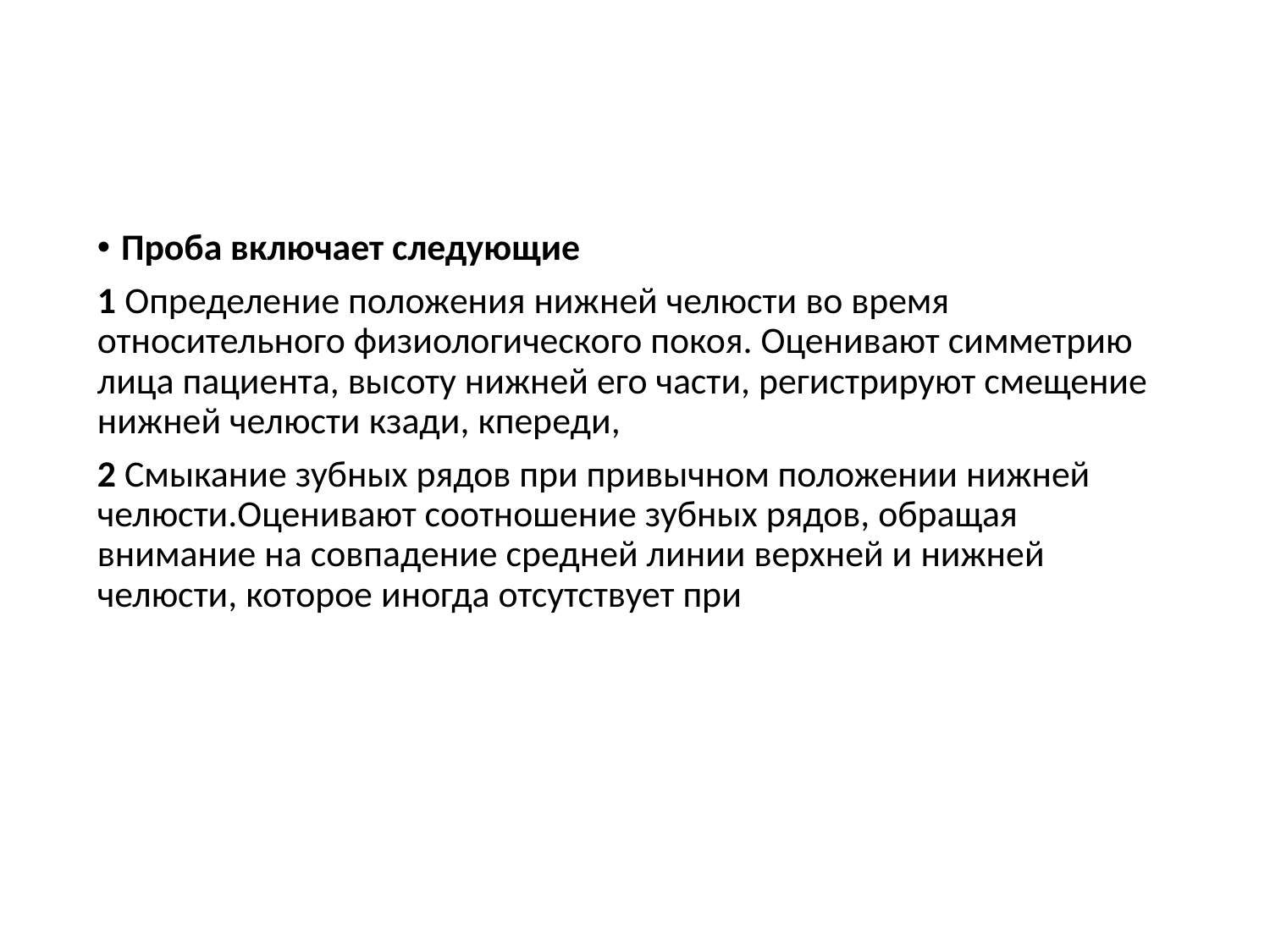

#
Проба включает следующие
1 Определение положения нижней челюсти во время относительного физиологического покоя. Оценивают симметрию лица пациента, высоту нижней его части, регистрируют смещение нижней челюсти кзади, кпереди,
2 Смыкание зубных рядов при привычном положении нижней челюсти.Оценивают соотношение зубных рядов, обращая внимание на совпадение средней линии верхней и нижней челюсти, которое иногда отсутствует при